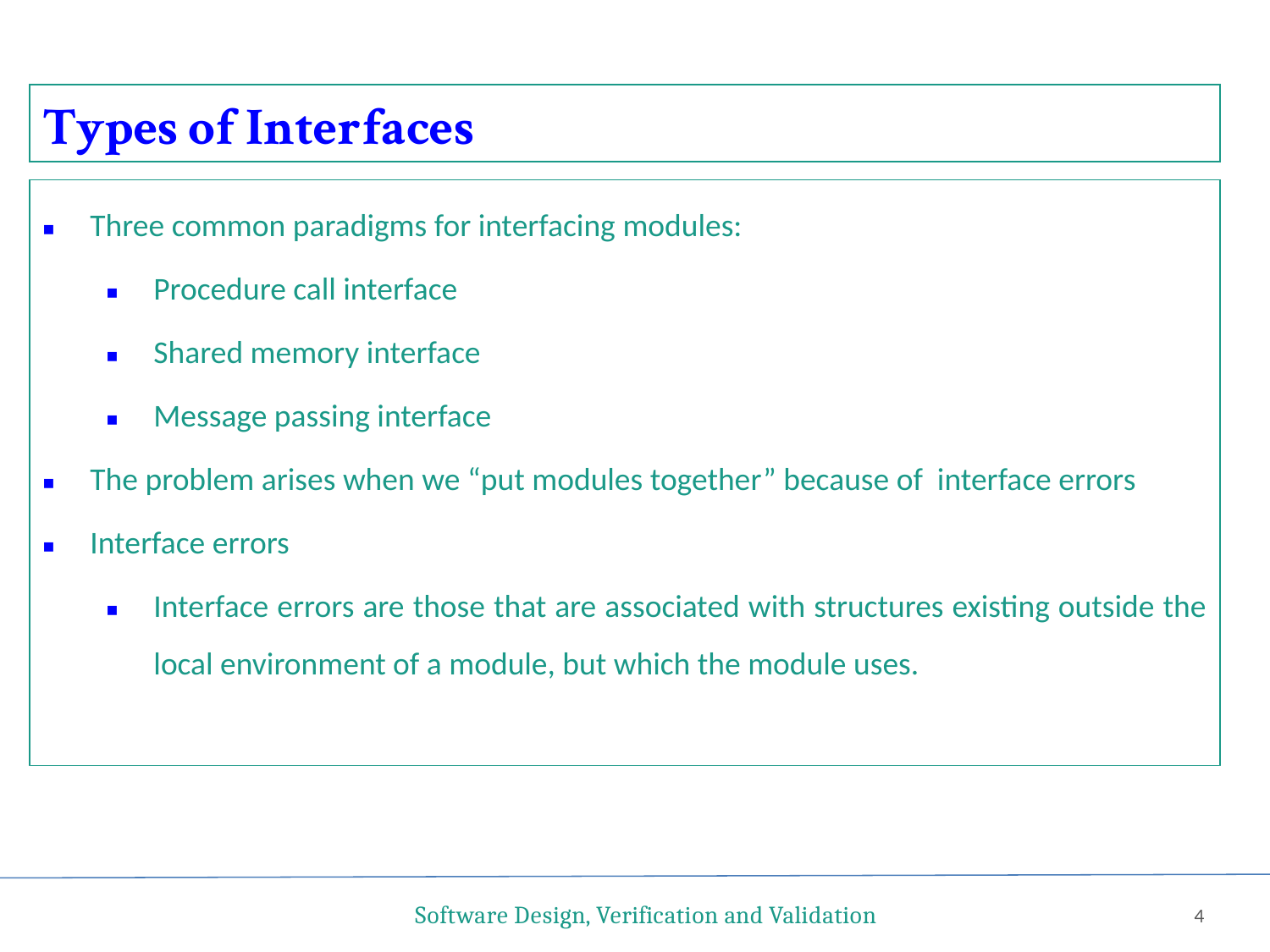

Types of Interfaces
Three common paradigms for interfacing modules:
Procedure call interface
Shared memory interface
Message passing interface
The problem arises when we “put modules together” because of  interface errors
Interface errors
Interface errors are those that are associated with structures existing outside the local environment of a module, but which the module uses.

Software Design, Verification and Validation
4